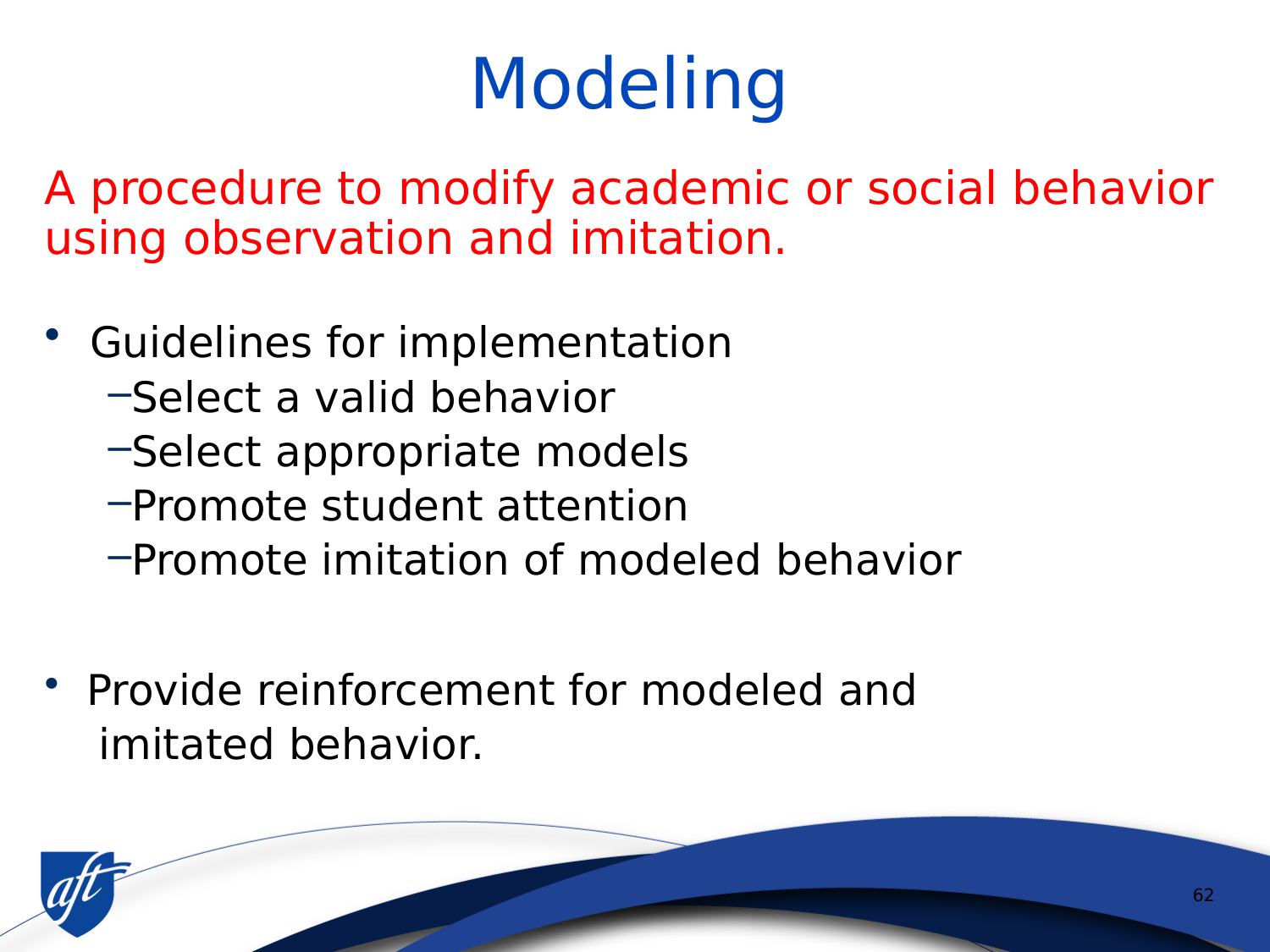

# Modeling
A procedure to modify academic or social behavior using observation and imitation.

  Guidelines for implementation
Select a valid behavior
Select appropriate models
Promote student attention
Promote imitation of modeled behavior

  Provide reinforcement for modeled and
    imitated behavior.
62